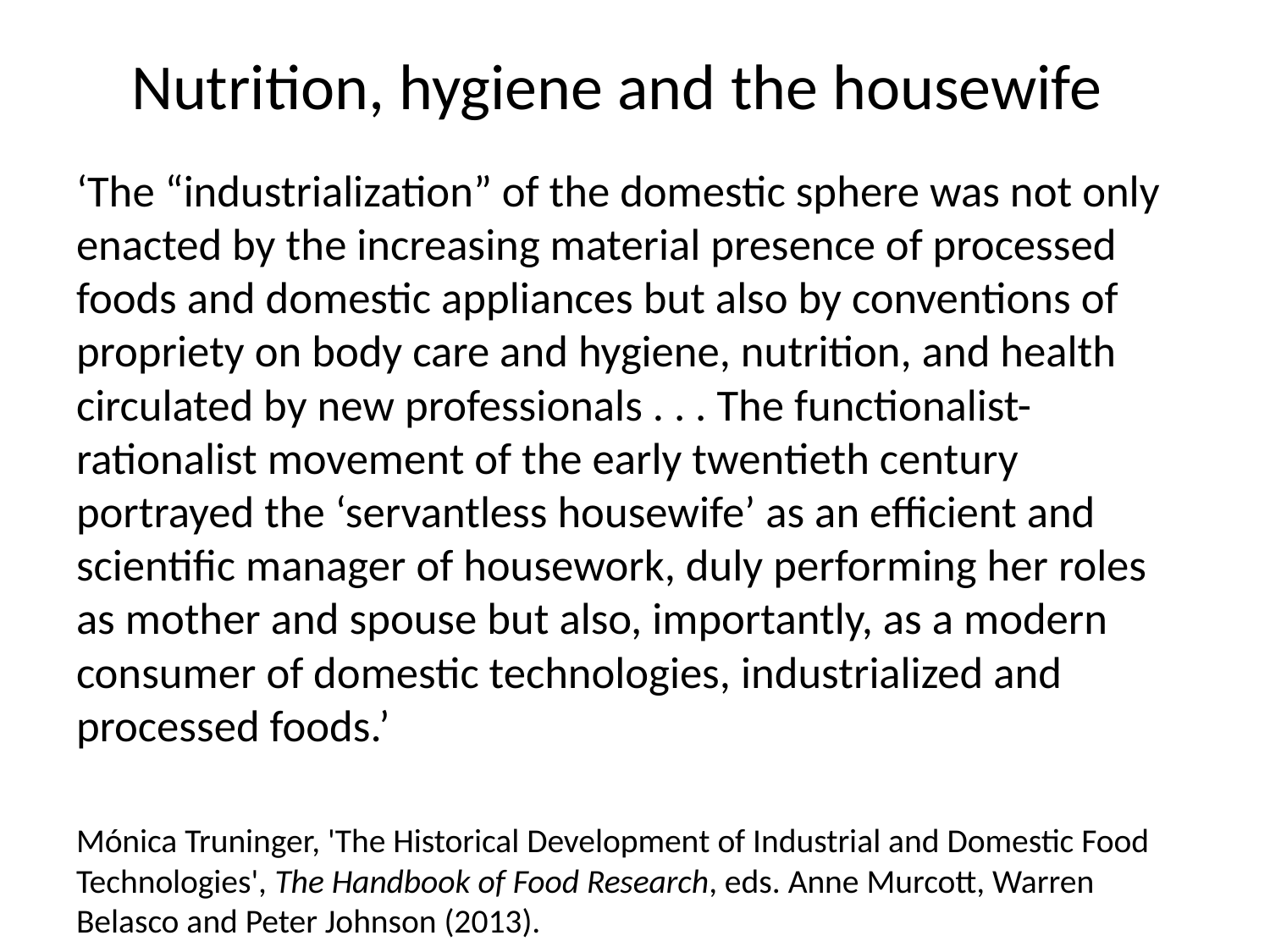

# Nutrition, hygiene and the housewife
‘The “industrialization” of the domestic sphere was not only enacted by the increasing material presence of processed foods and domestic appliances but also by conventions of propriety on body care and hygiene, nutrition, and health circulated by new professionals . . . The functionalist-rationalist movement of the early twentieth century portrayed the ‘servantless housewife’ as an efficient and scientific manager of housework, duly performing her roles as mother and spouse but also, importantly, as a modern consumer of domestic technologies, industrialized and processed foods.’

Mónica Truninger, 'The Historical Development of Industrial and Domestic Food Technologies', The Handbook of Food Research, eds. Anne Murcott, Warren Belasco and Peter Johnson (2013).